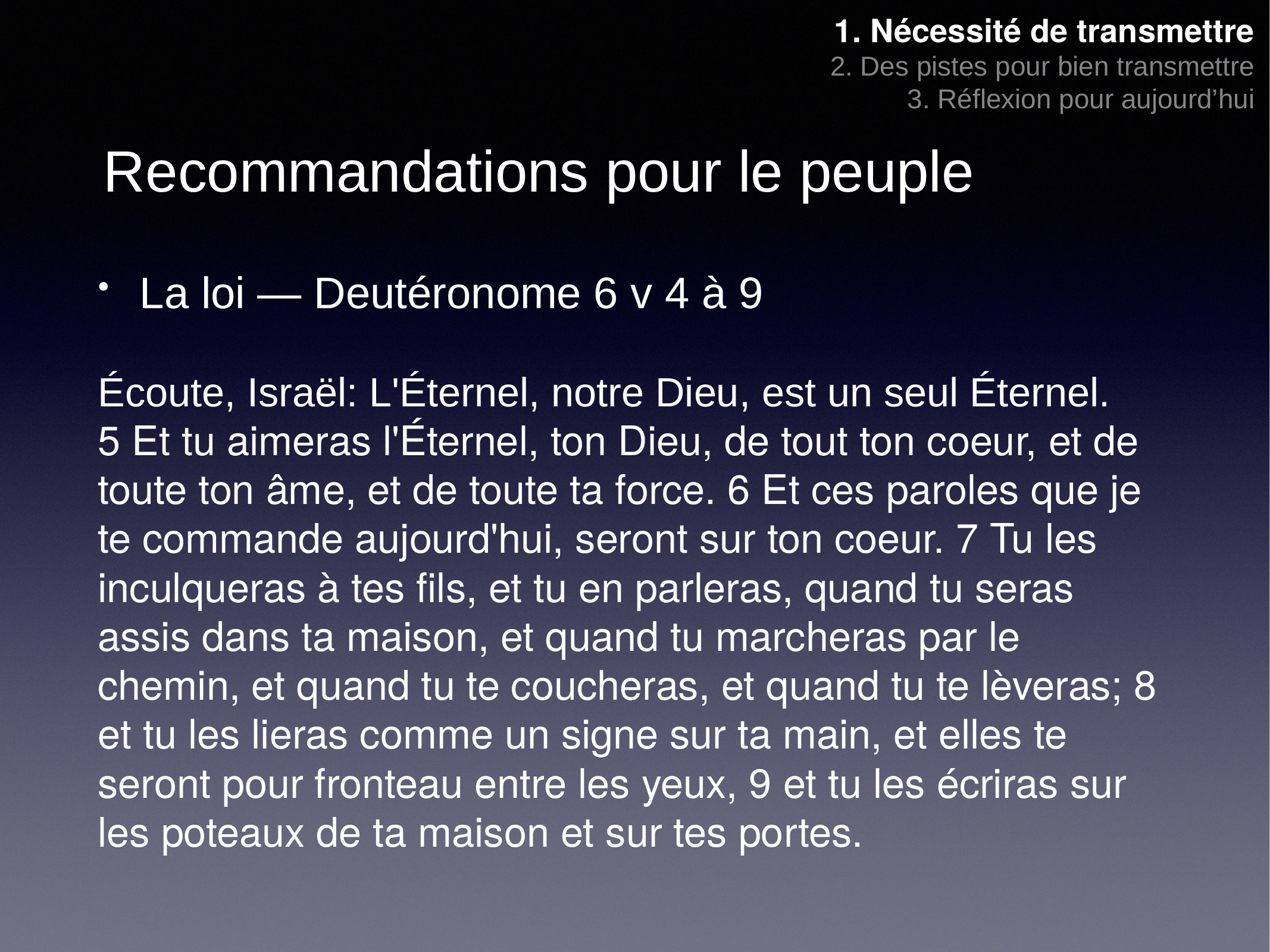

1. Nécessité de transmettre
2. Des pistes pour bien transmettre
3. Réflexion pour aujourd’hui
# Recommandations pour le peuple
La loi — Deutéronome 6 v 4 à 9
Écoute, Israël: L'Éternel, notre Dieu, est un seul Éternel.
5 Et tu aimeras l'Éternel, ton Dieu, de tout ton coeur, et de toute ton âme, et de toute ta force. 6 Et ces paroles que je te commande aujourd'hui, seront sur ton coeur. 7 Tu les inculqueras à tes fils, et tu en parleras, quand tu seras assis dans ta maison, et quand tu marcheras par le chemin, et quand tu te coucheras, et quand tu te lèveras; 8 et tu les lieras comme un signe sur ta main, et elles te seront pour fronteau entre les yeux, 9 et tu les écriras sur les poteaux de ta maison et sur tes portes.